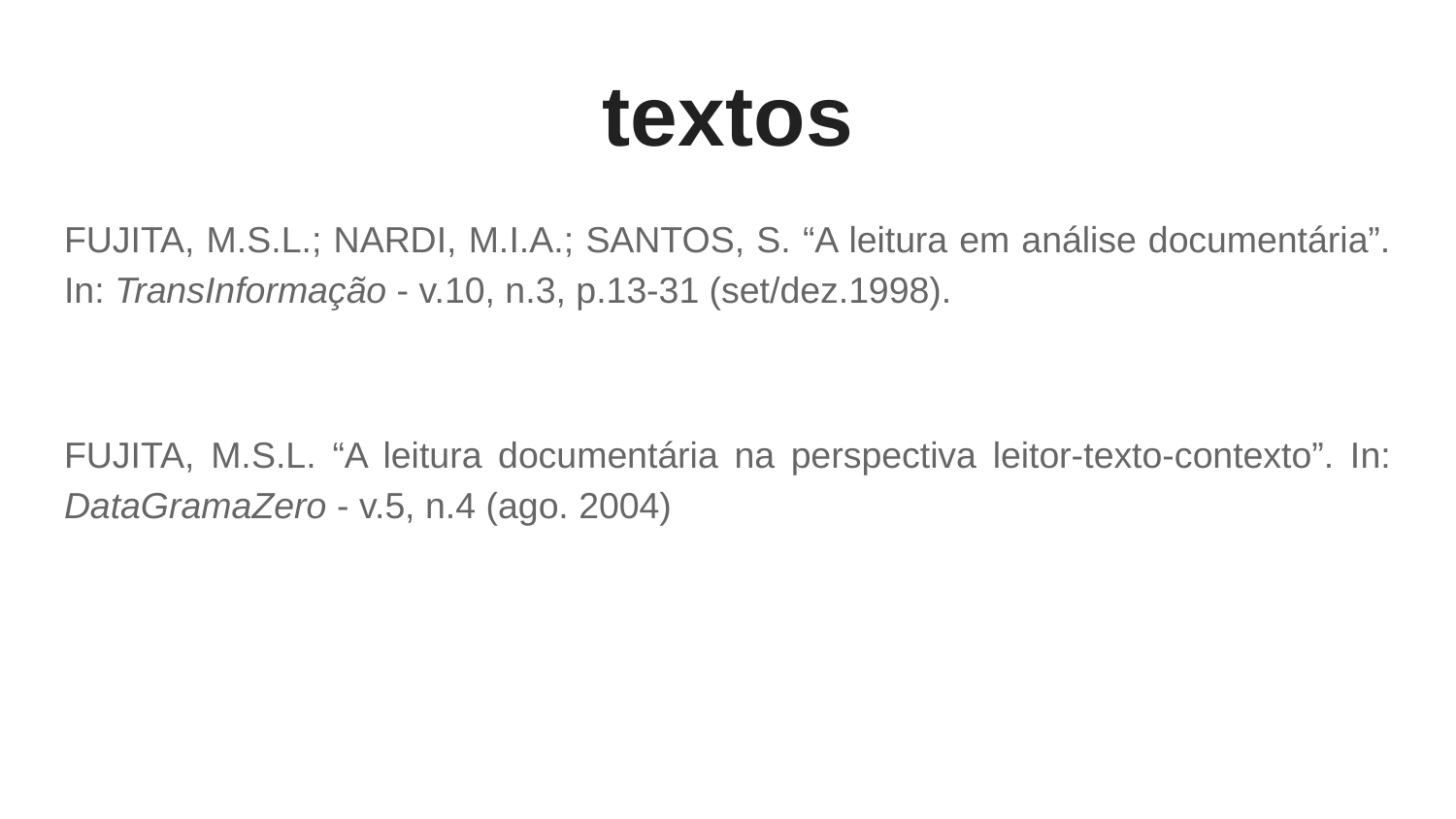

# textos
FUJITA, M.S.L.; NARDI, M.I.A.; SANTOS, S. “A leitura em análise documentária”. In: TransInformação - v.10, n.3, p.13-31 (set/dez.1998).

FUJITA, M.S.L. “A leitura documentária na perspectiva leitor-texto-contexto”. In: DataGramaZero - v.5, n.4 (ago. 2004)